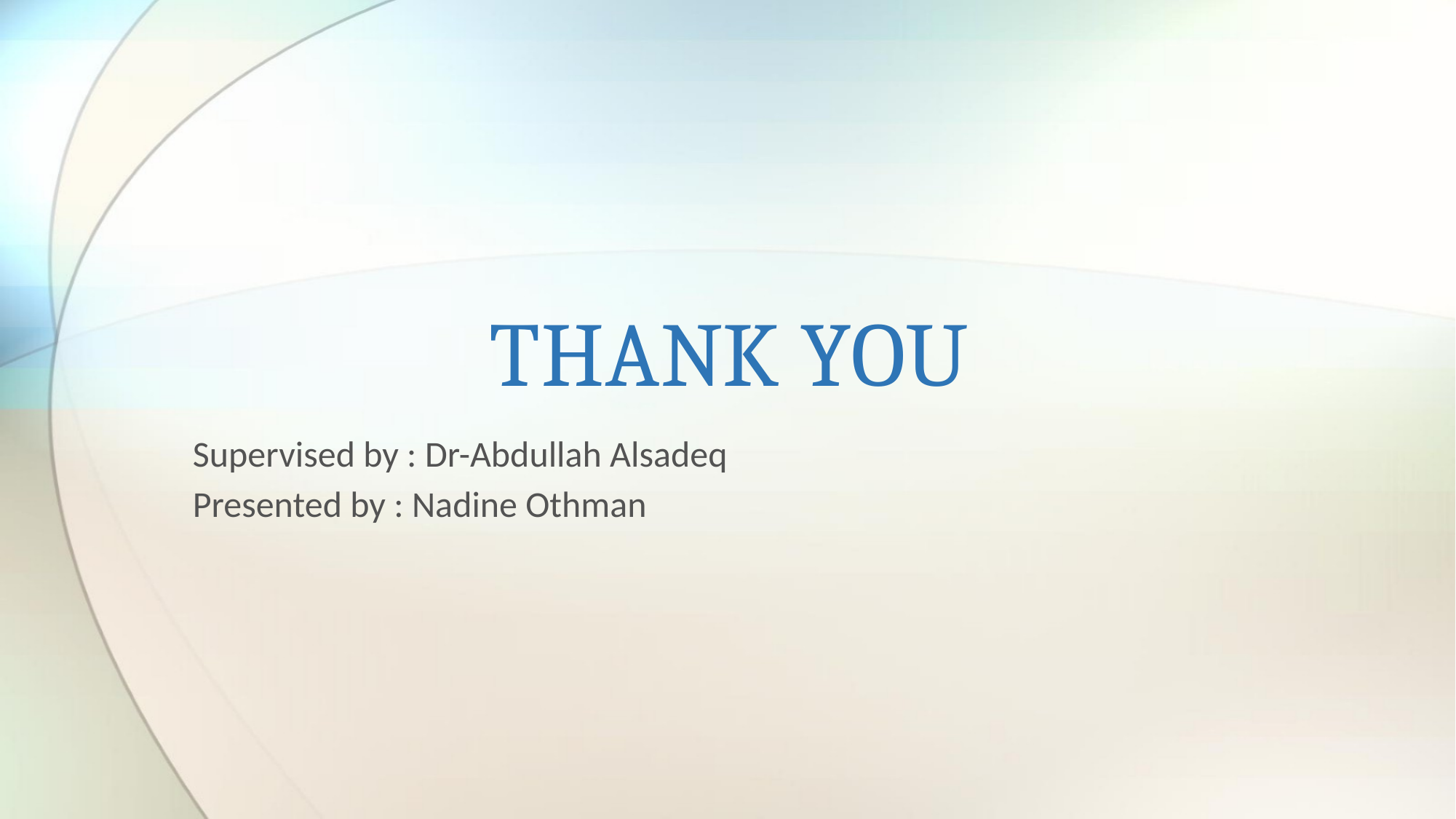

# THANK YOU
Supervised by : Dr-Abdullah Alsadeq
Presented by : Nadine Othman